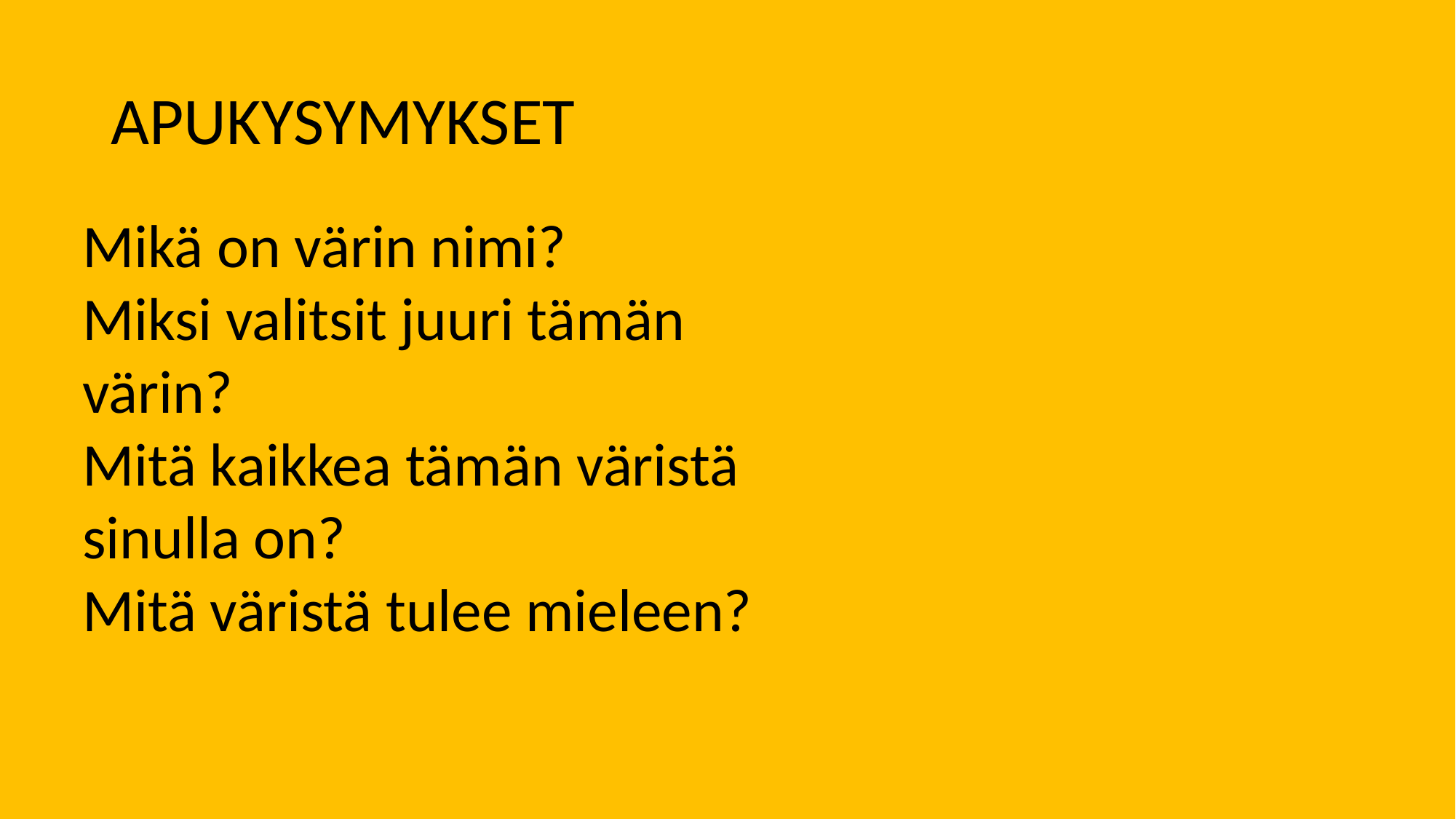

# APUKYSYMYKSET
Mikä on värin nimi?
Miksi valitsit juuri tämän värin?
Mitä kaikkea tämän väristä sinulla on?
Mitä väristä tulee mieleen?